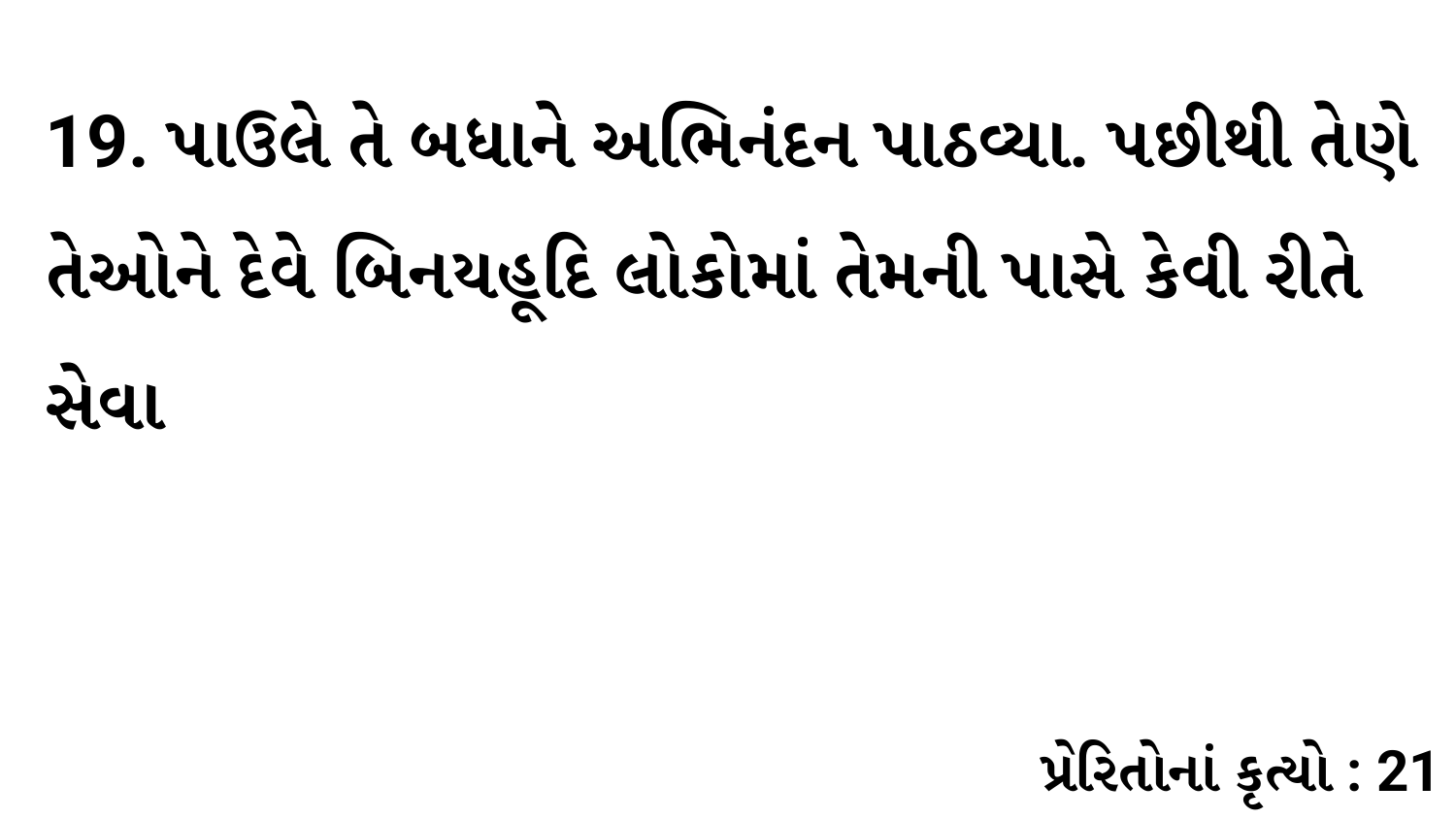

19. પાઉલે તે બધાને અભિનંદન પાઠવ્યા. પછીથી તેણે તેઓને દેવે બિનયહૂદિ લોકોમાં તેમની પાસે કેવી રીતે સેવા
પ્રેરિતોનાં કૃત્યો : 21